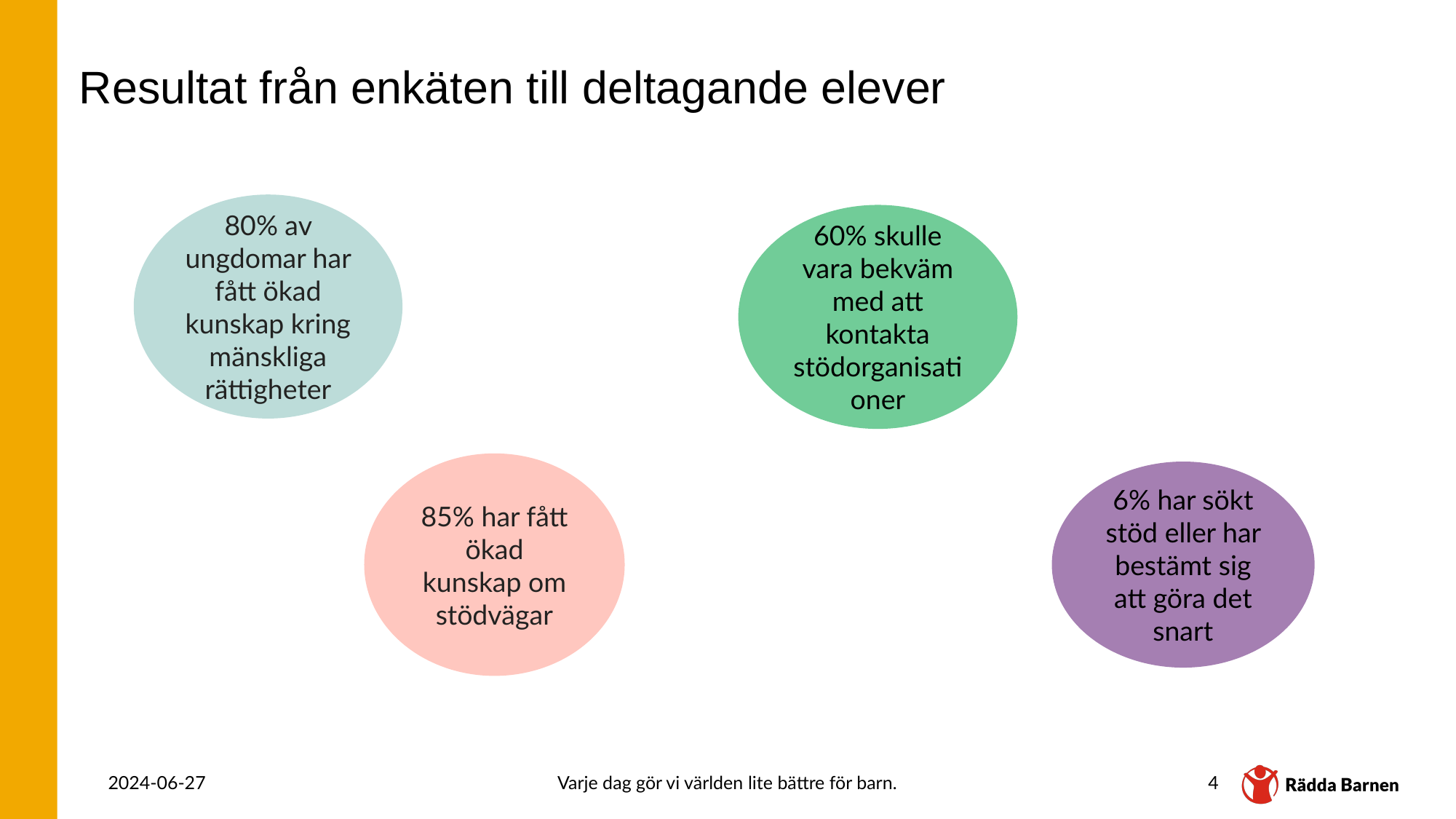

# Resultat från enkäten till deltagande elever
80% av ungdomar har fått ökad kunskap kring mänskliga rättigheter
60% skulle vara bekväm med att kontakta stödorganisationer
85% har fått ökad kunskap om stödvägar
6% har sökt stöd eller har bestämt sig att göra det snart
2024-06-27
Varje dag gör vi världen lite bättre för barn.
4